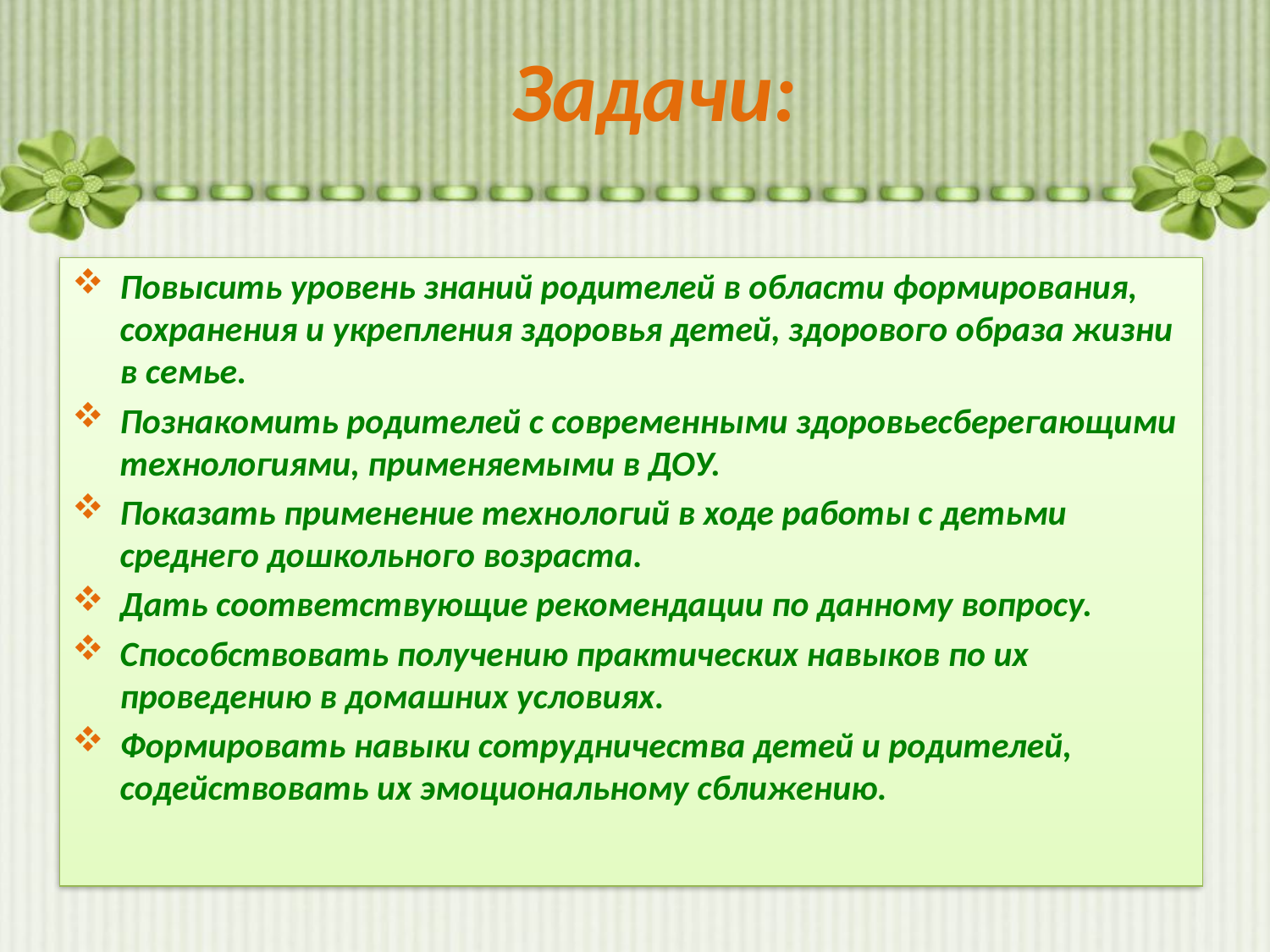

Задачи:
Повысить уровень знаний родителей в области формирования, сохранения и укрепления здоровья детей, здорового образа жизни в семье.
Познакомить родителей с современными здоровьесберегающими технологиями, применяемыми в ДОУ.
Показать применение технологий в ходе работы с детьми среднего дошкольного возраста.
Дать соответствующие рекомендации по данному вопросу.
Способствовать получению практических навыков по их проведению в домашних условиях.
Формировать навыки сотрудничества детей и родителей, содействовать их эмоциональному сближению.